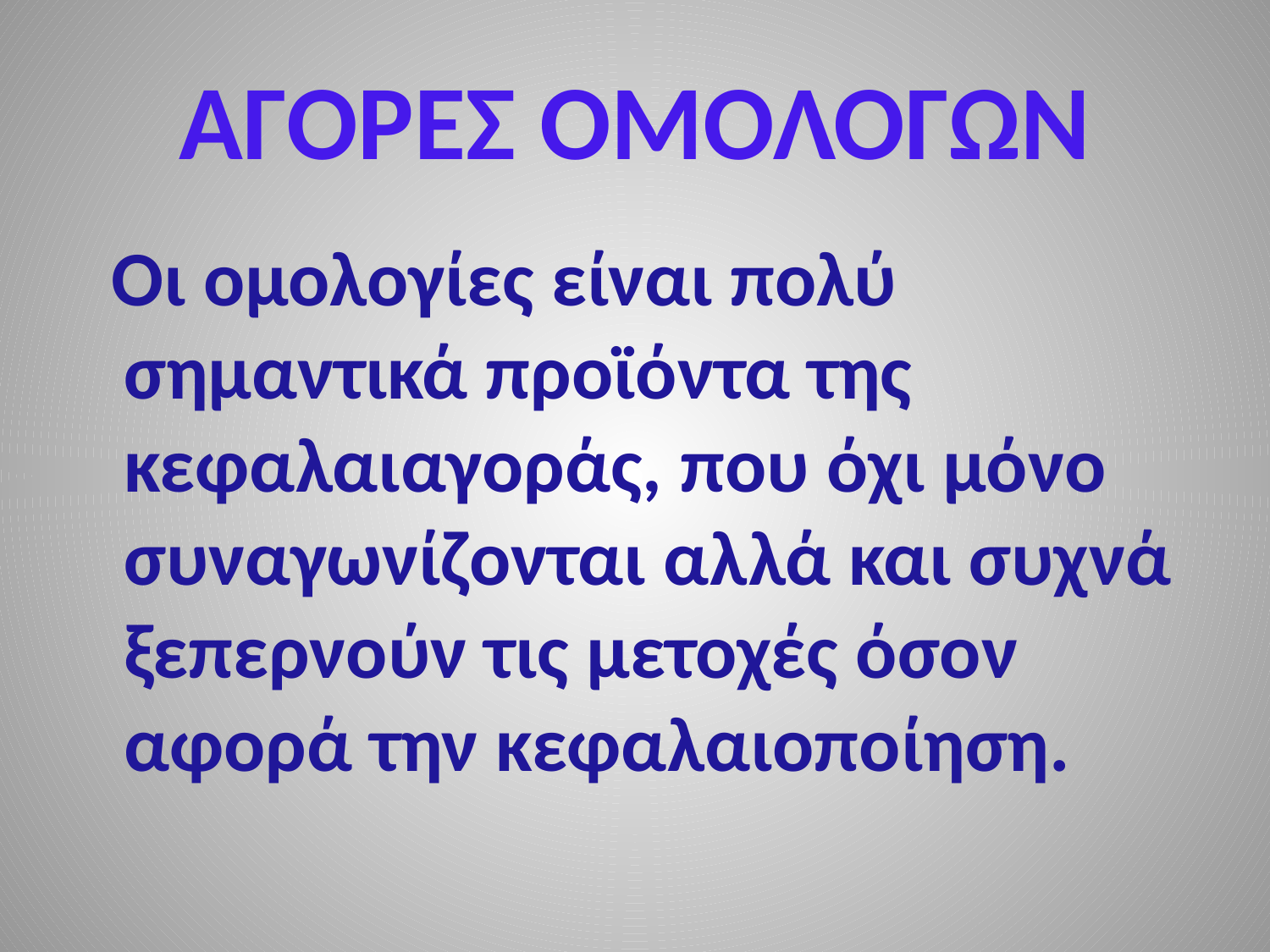

# ΑΓΟΡΕΣ ΟΜΟΛΟΓΩΝ
  Οι ομολογίες είναι πολύ σημαντικά προϊόντα της κεφαλαιαγοράς, που όχι μόνο συναγωνίζονται αλλά και συχνά ξεπερνούν τις μετοχές όσον αφορά την κεφαλαιοποίηση.